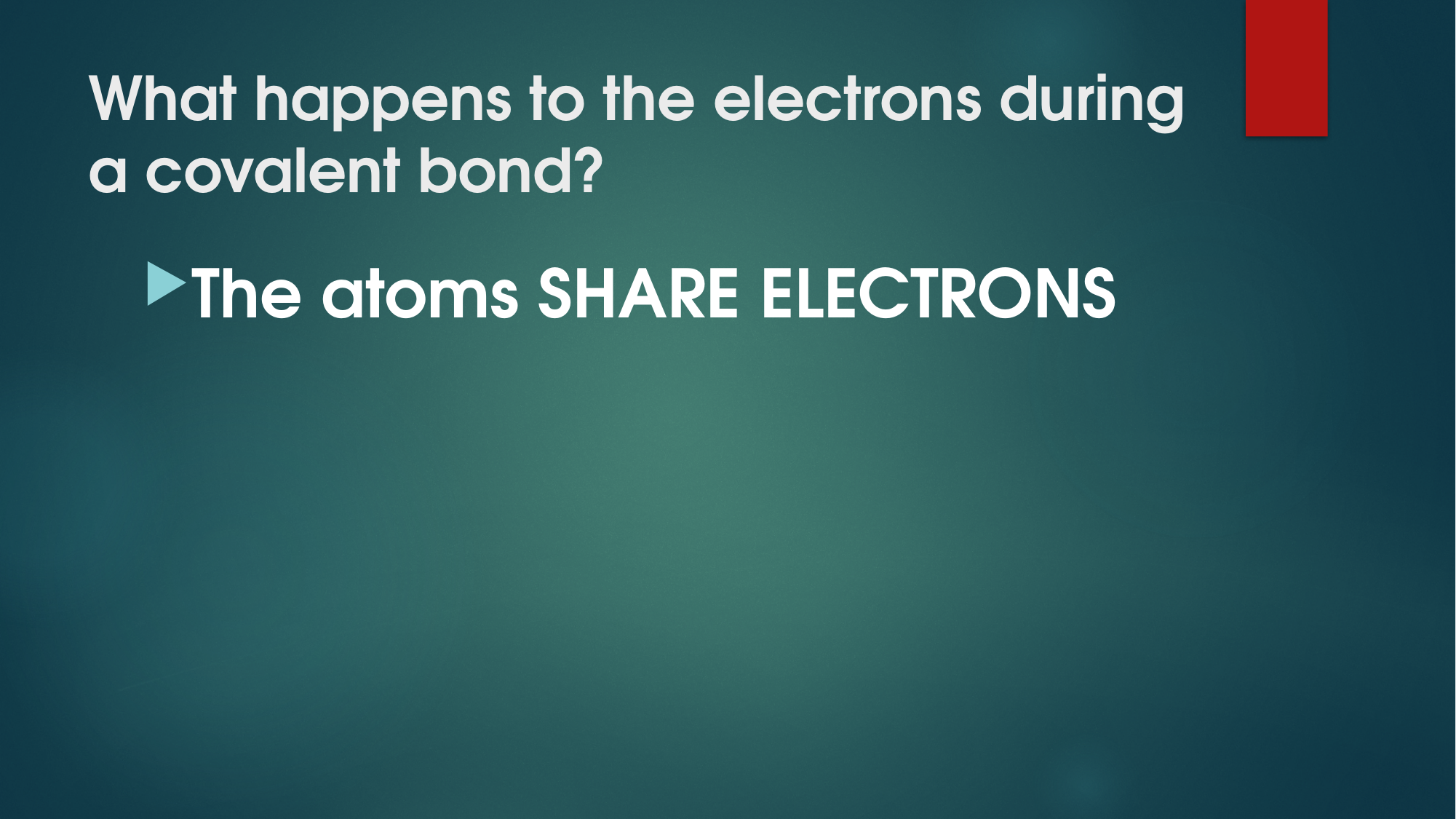

# What happens to the electrons during a covalent bond?
The atoms SHARE ELECTRONS